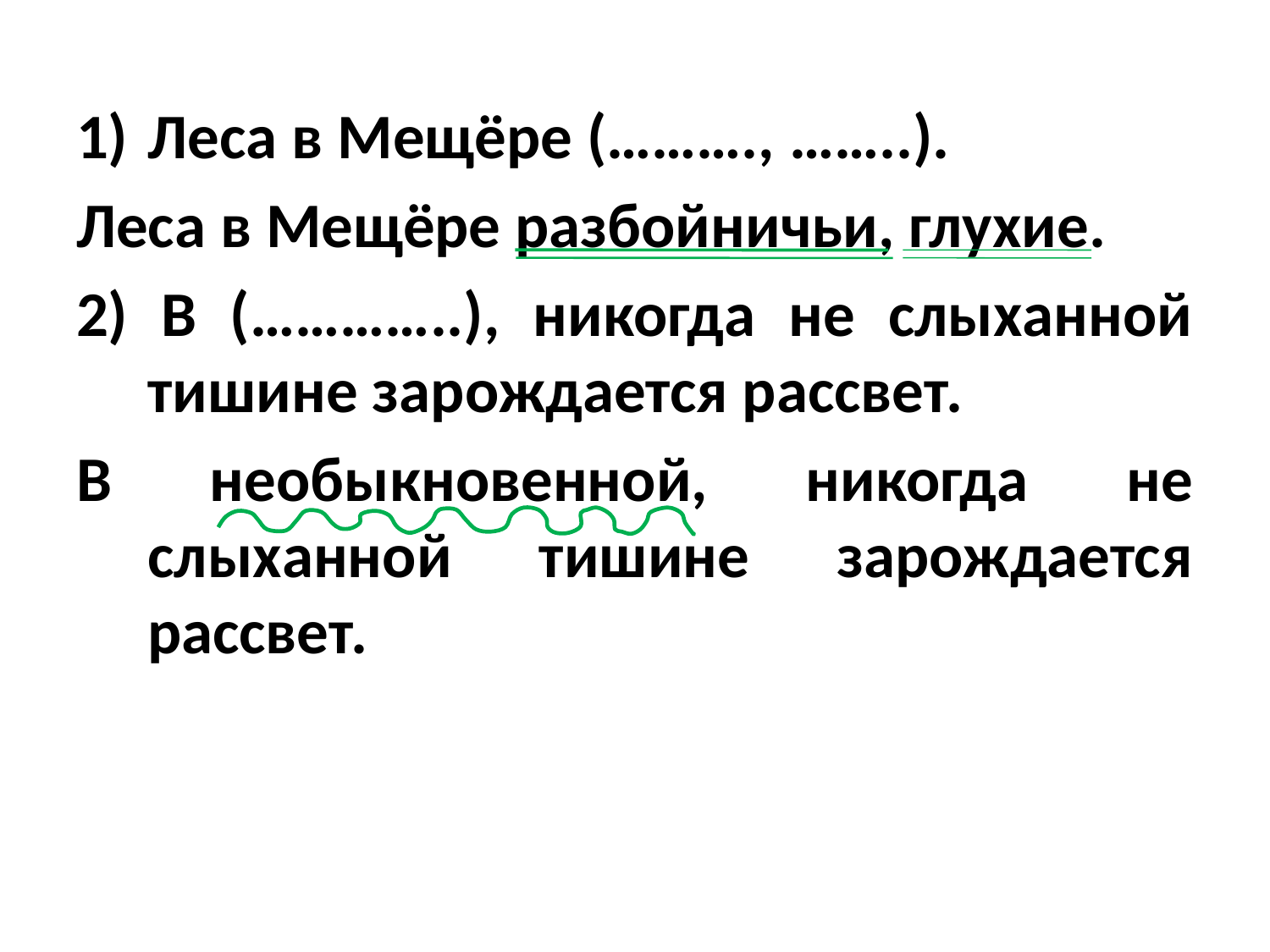

Леса в Мещёре (………., ……..).
Леса в Мещёре разбойничьи, глухие.
2) В (…………..), никогда не слыханной тишине зарождается рассвет.
В необыкновенной, никогда не слыханной тишине зарождается рассвет.